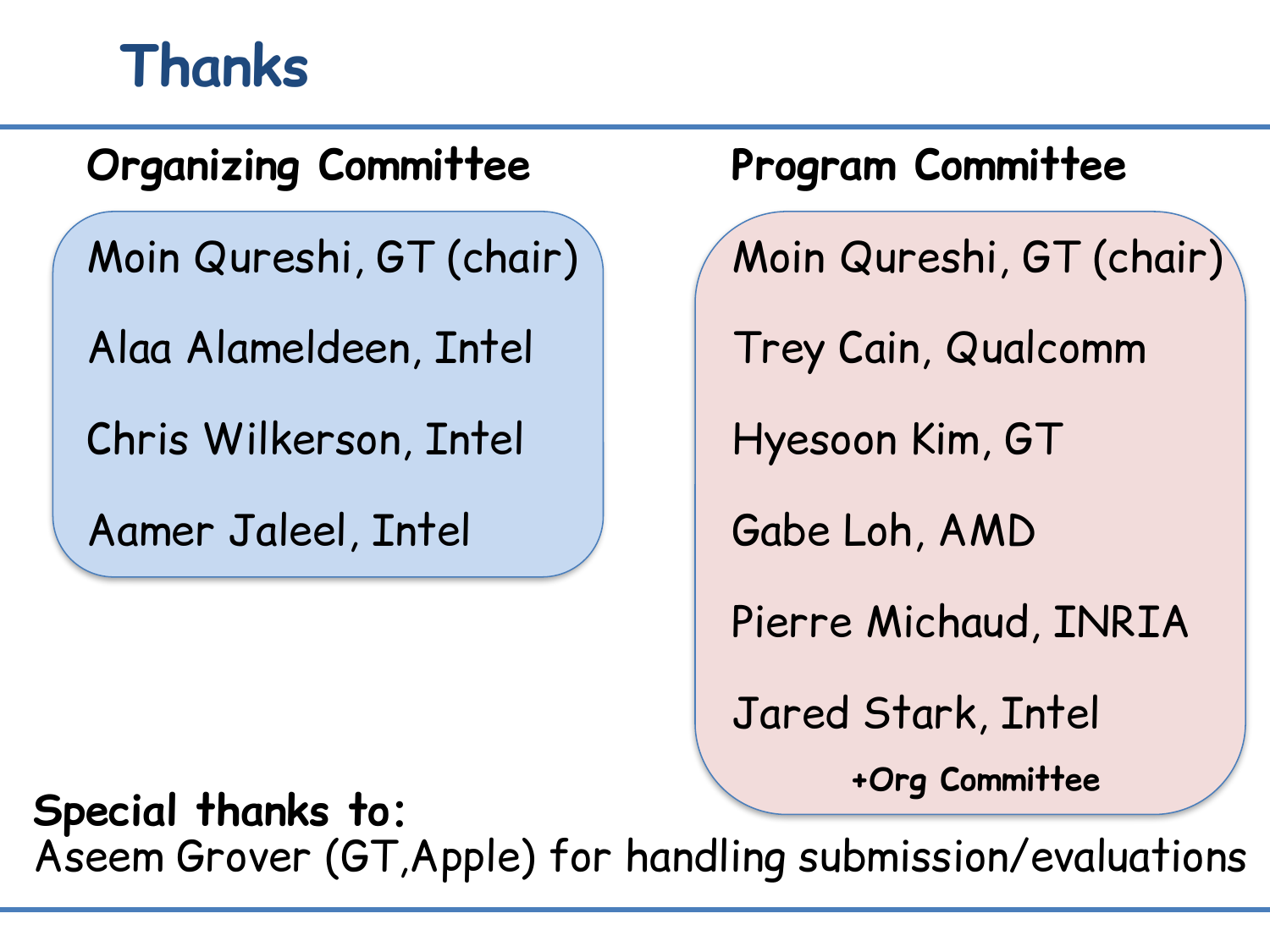

Thanks
Organizing Committee

Moin Qureshi, GT (chair)

Alaa Alameldeen, Intel

Chris Wilkerson, Intel

Aamer Jaleel, Intel
Program Committee

Moin Qureshi, GT (chair)

Trey Cain, Qualcomm

Hyesoon Kim, GT

Gabe Loh, AMD

Pierre Michaud, INRIA

Jared Stark, Intel

+Org Committee
Special thanks to:
Aseem Grover (GT,Apple) for handling submission/evaluations